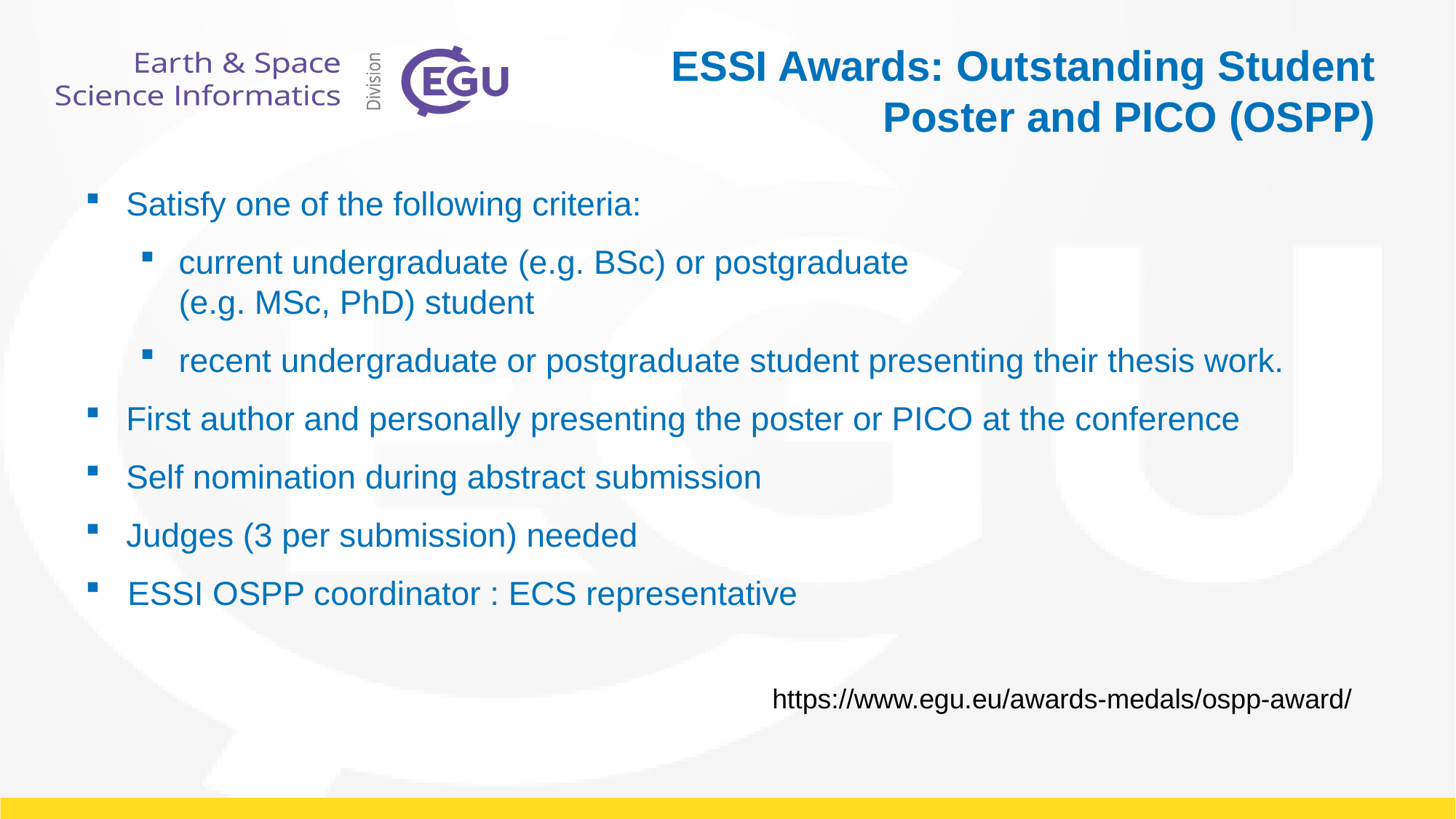

# ESSI Awards: Outstanding Student Poster and PICO (OSPP)
Satisfy one of the following criteria:
current undergraduate (e.g. BSc) or postgraduate
(e.g. MSc, PhD) student
recent undergraduate or postgraduate student presenting their thesis work.
First author and personally presenting the poster or PICO at the conference
Self nomination during abstract submission
Judges (3 per submission) needed
ESSI OSPP coordinator : ECS representative

https://www.egu.eu/awards-medals/ospp-award/